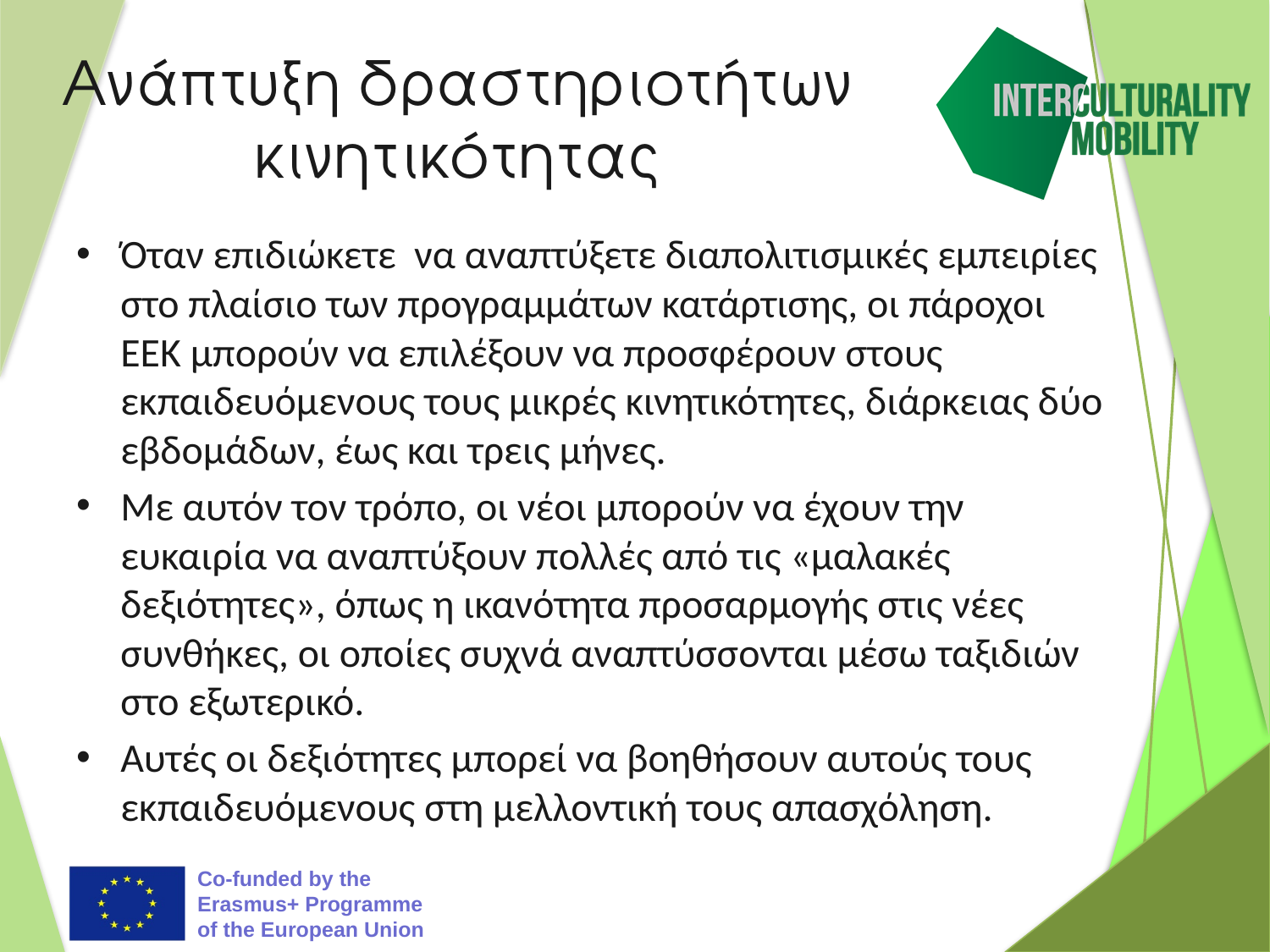

# Ανάπτυξη δραστηριοτήτων κινητικότητας
Όταν επιδιώκετε  να αναπτύξετε διαπολιτισμικές εμπειρίες στο πλαίσιο των προγραμμάτων κατάρτισης, οι πάροχοι ΕΕΚ μπορούν να επιλέξουν να προσφέρουν στους εκπαιδευόμενους τους μικρές κινητικότητες, διάρκειας δύο εβδομάδων, έως και τρεις μήνες.
Με αυτόν τον τρόπο, οι νέοι μπορούν να έχουν την ευκαιρία να αναπτύξουν πολλές από τις «μαλακές δεξιότητες», όπως η ικανότητα προσαρμογής στις νέες συνθήκες, οι οποίες συχνά αναπτύσσονται μέσω ταξιδιών στο εξωτερικό.
Αυτές οι δεξιότητες μπορεί να βοηθήσουν αυτούς τους εκπαιδευόμενους στη μελλοντική τους απασχόληση.